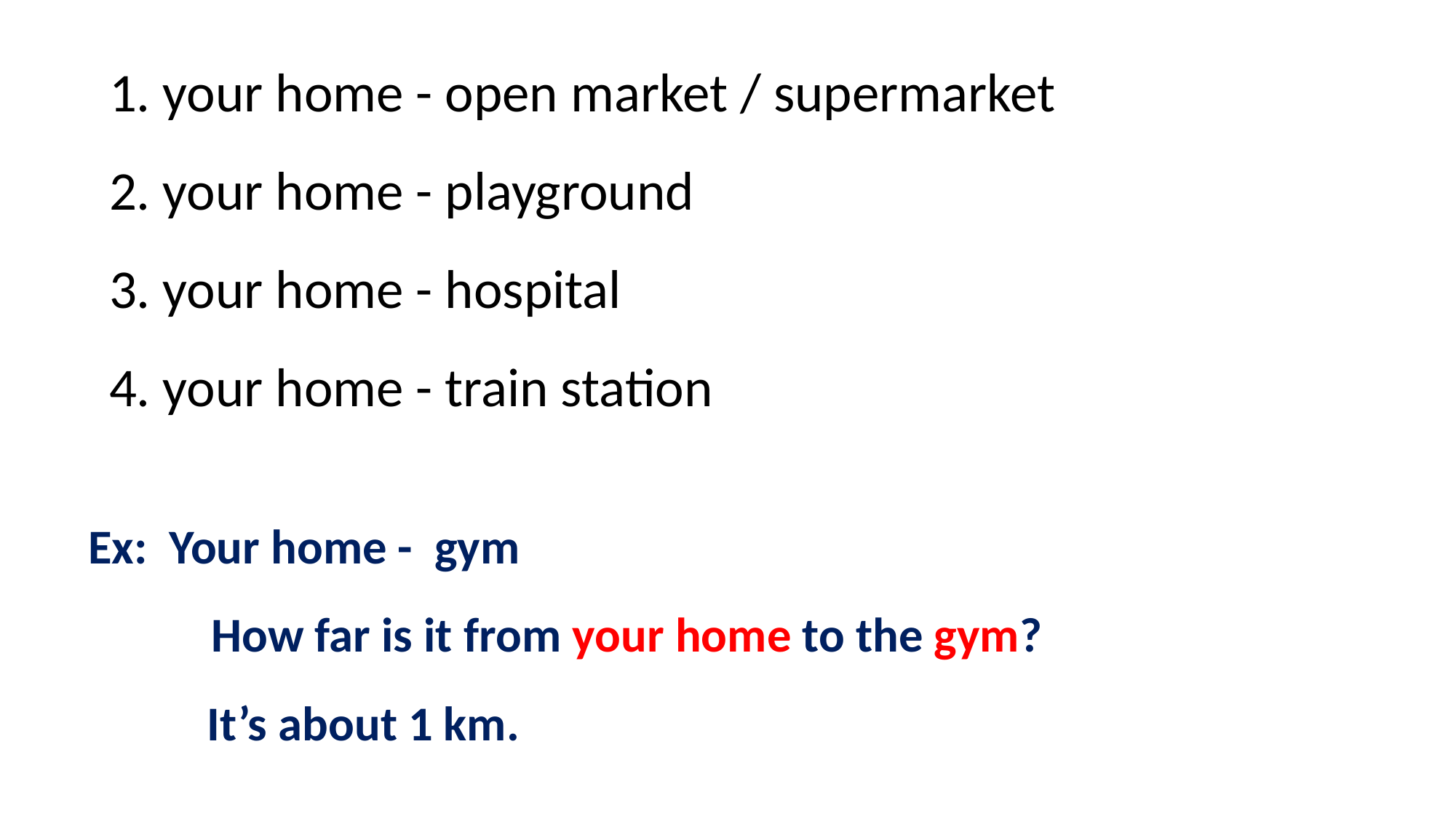

1. your home - open market / supermarket
2. your home - playground
3. your home - hospital
4. your home - train station
Ex:  Your home -  gym
How far is it from your home to the gym?
It’s about 1 km.